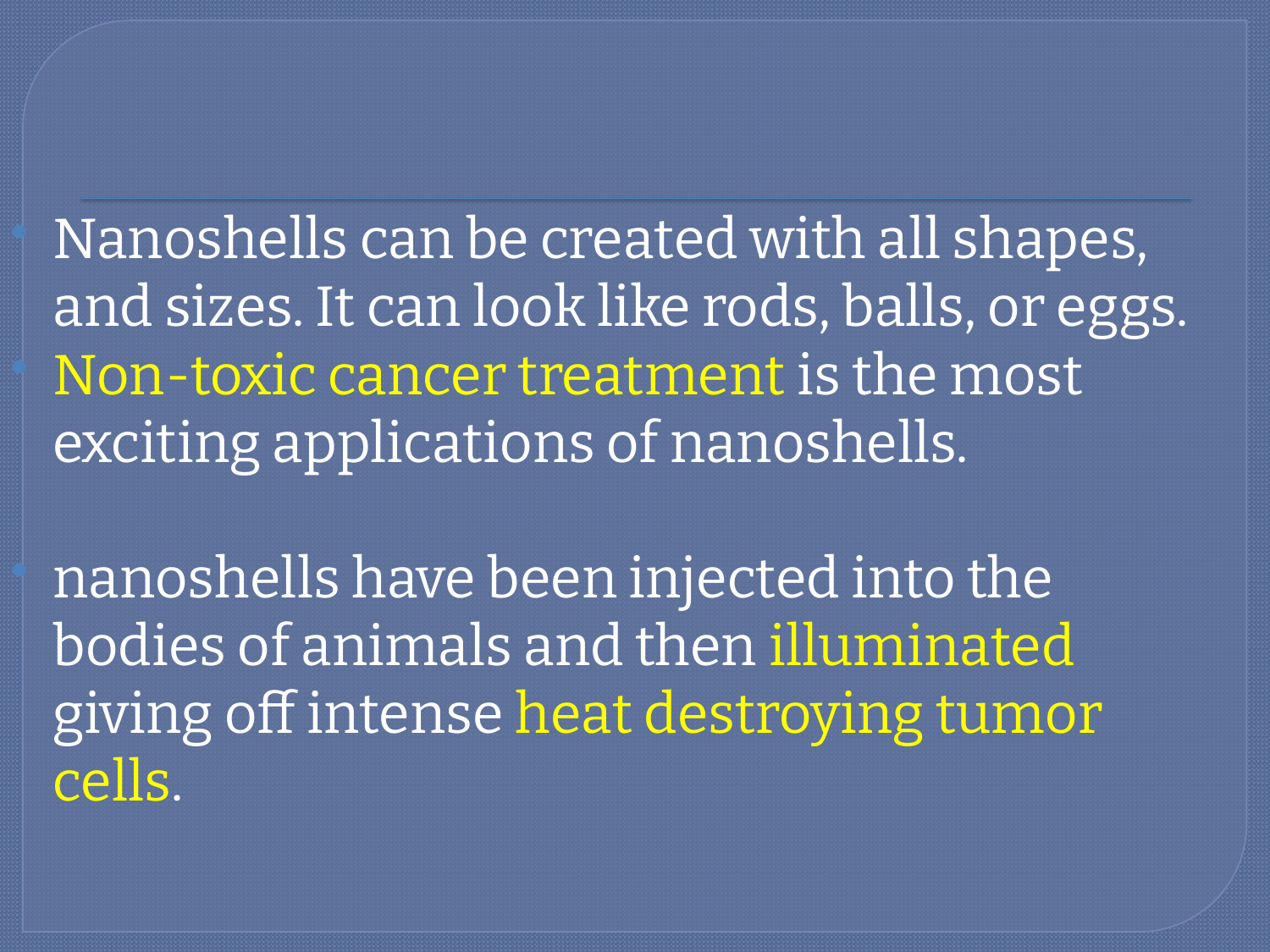

#
Nanoshells can be created with all shapes, and sizes. It can look like rods, balls, or eggs.
Non-toxic cancer treatment is the most exciting applications of nanoshells.

nanoshells have been injected into the bodies of animals and then illuminated giving off intense heat destroying tumor cells.